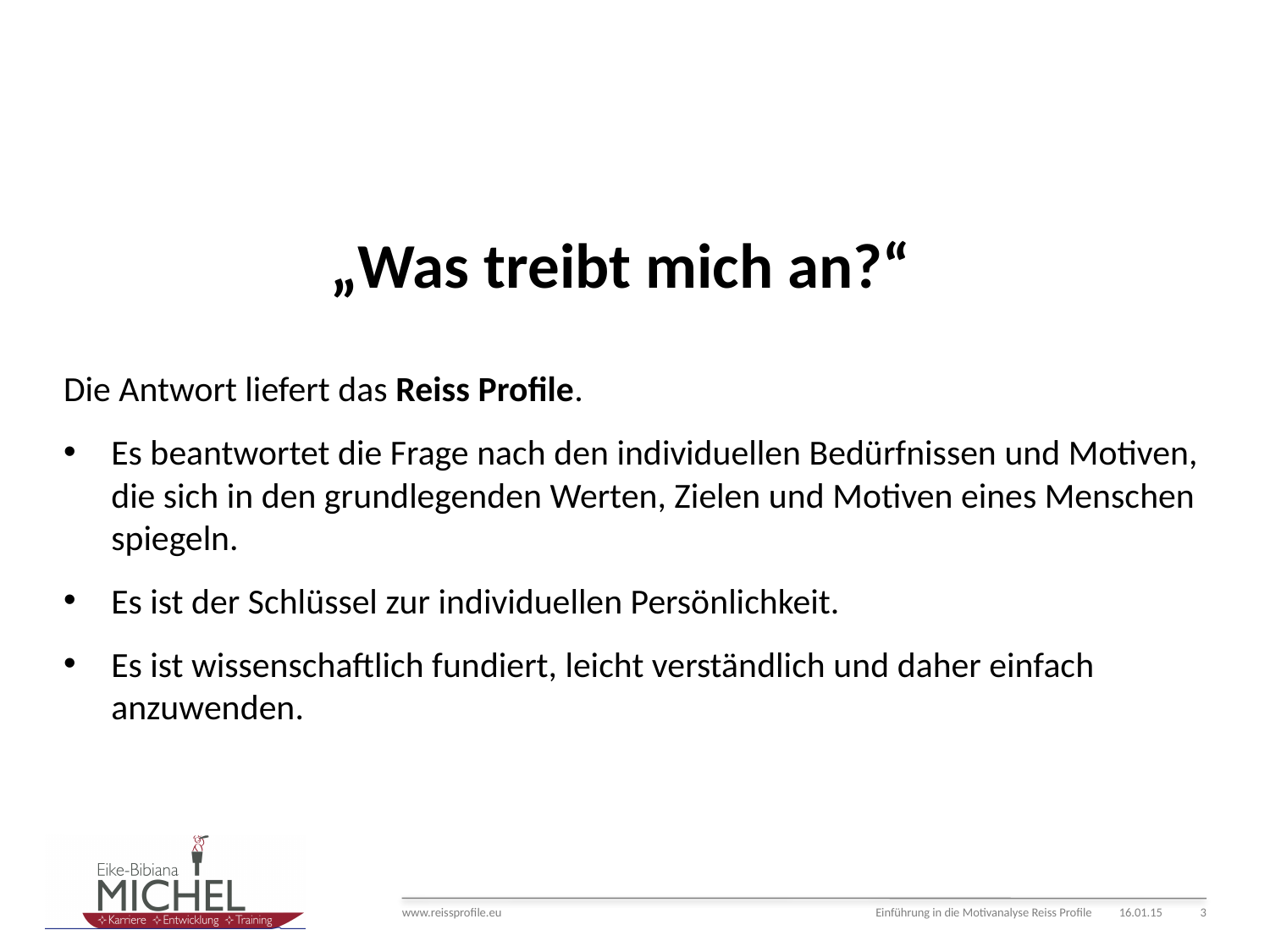

„Was treibt mich an?“

Die Antwort liefert das Reiss Profile.
Es beantwortet die Frage nach den individuellen Bedürfnissen und Motiven, die sich in den grundlegenden Werten, Zielen und Motiven eines Menschen spiegeln.
Es ist der Schlüssel zur individuellen Persönlichkeit.
Es ist wissenschaftlich fundiert, leicht verständlich und daher einfach anzuwenden.

Einführung in die Motivanalyse Reiss Profile
16.01.15
3